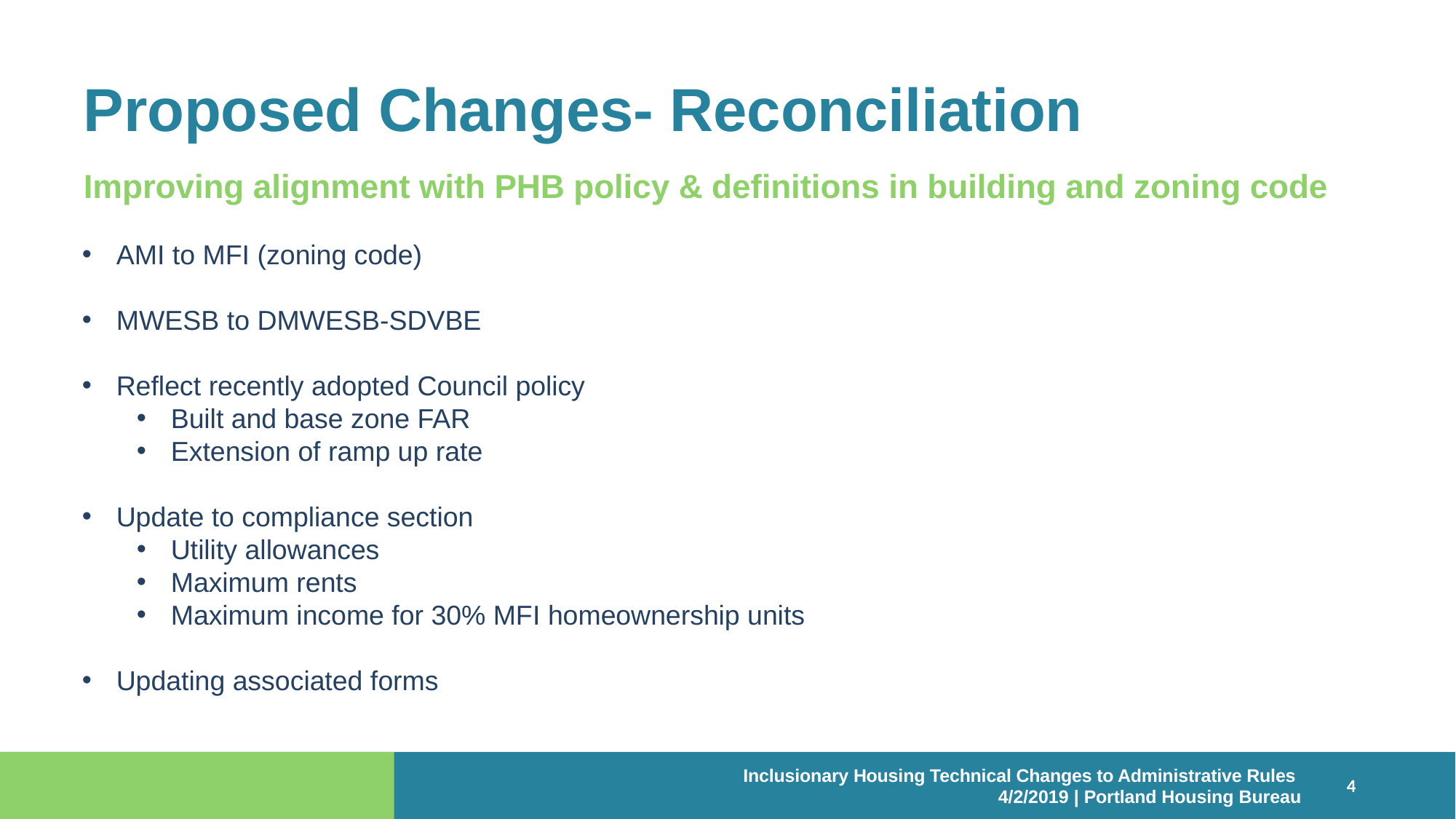

# Proposed Changes- Reconciliation
Improving alignment with PHB policy & definitions in building and zoning code

AMI to MFI (zoning code)

MWESB to DMWESB-SDVBE

Reflect recently adopted Council policy
Built and base zone FAR
Extension of ramp up rate

Update to compliance section
Utility allowances
Maximum rents
Maximum income for 30% MFI homeownership units

Updating associated forms

Inclusionary Housing Technical Changes to Administrative Rules
4/2/2019 | Portland Housing Bureau
4